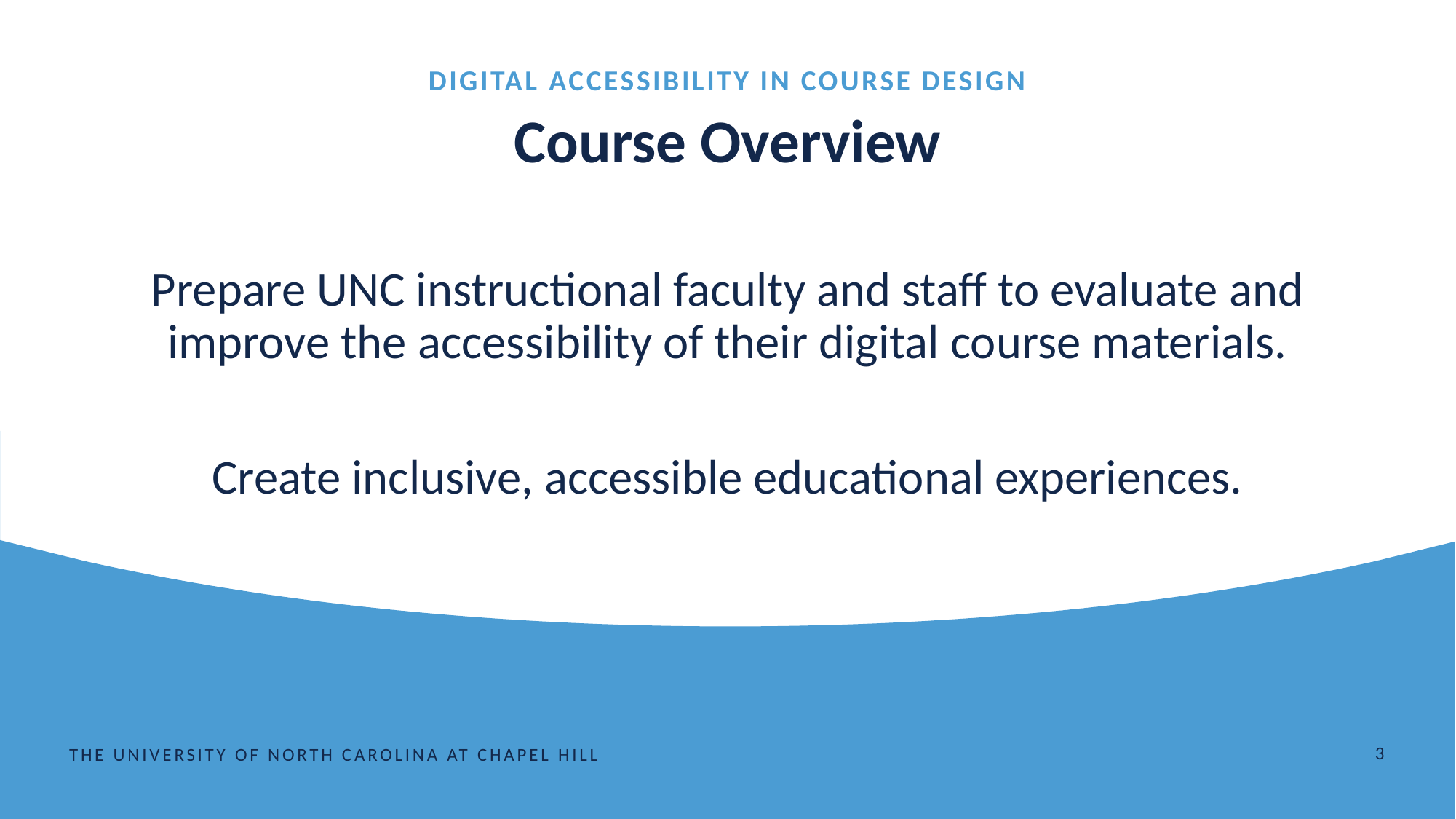

Digital accessibility in course design
# Course Overview
Prepare UNC instructional faculty and staff to evaluate and improve the accessibility of their digital course materials.

Create inclusive, accessible educational experiences.
3